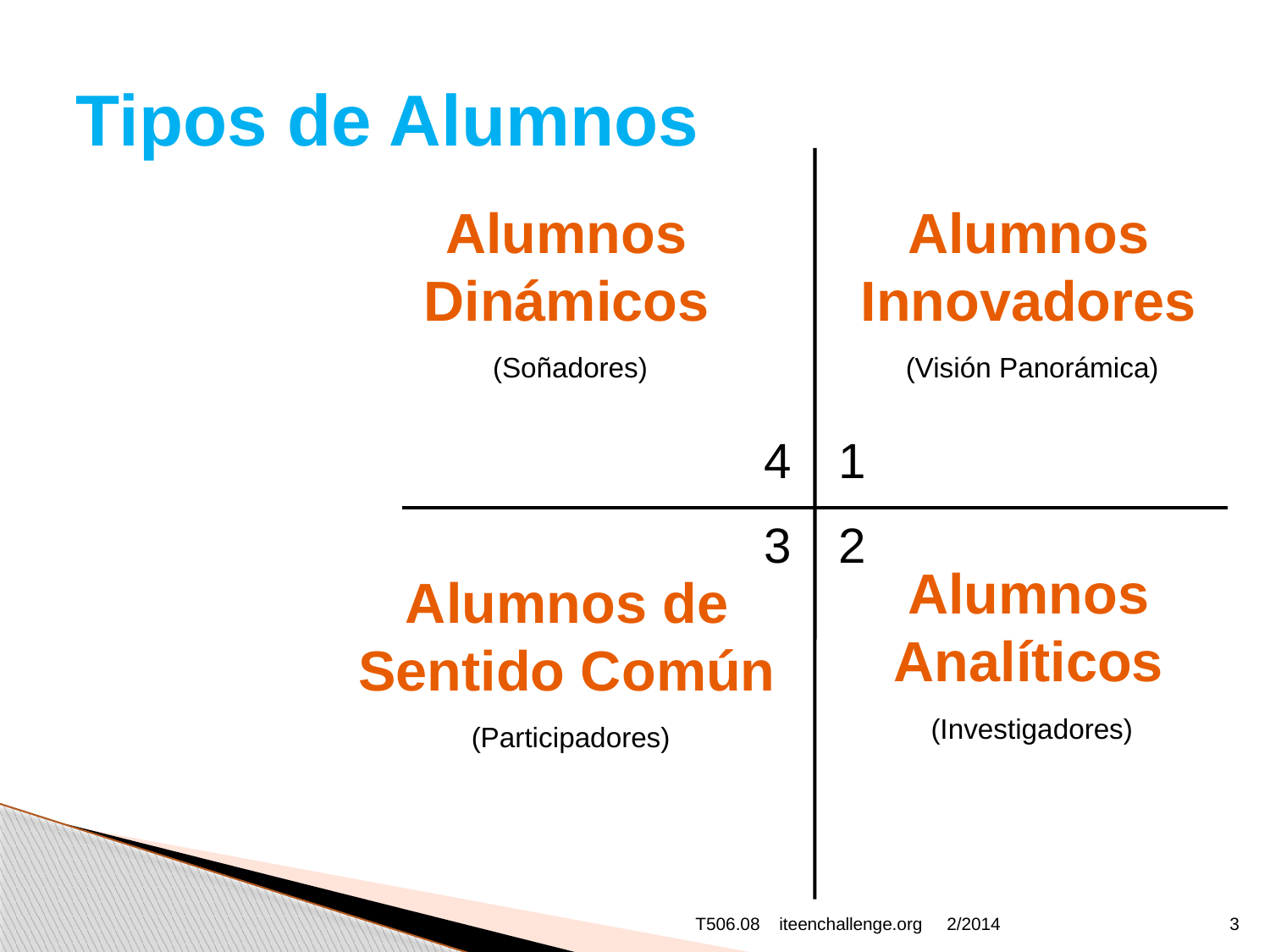

# Tipos de Alumnos
Alumnos Dinámicos
 (Soñadores)
Alumnos Innovadores
 (Visión Panorámica)
4
1
3
2
Alumnos Analíticos
 (Investigadores)

Alumnos de Sentido Común
 (Participadores)
T506.08    iteenchallenge.org
2/2014
3